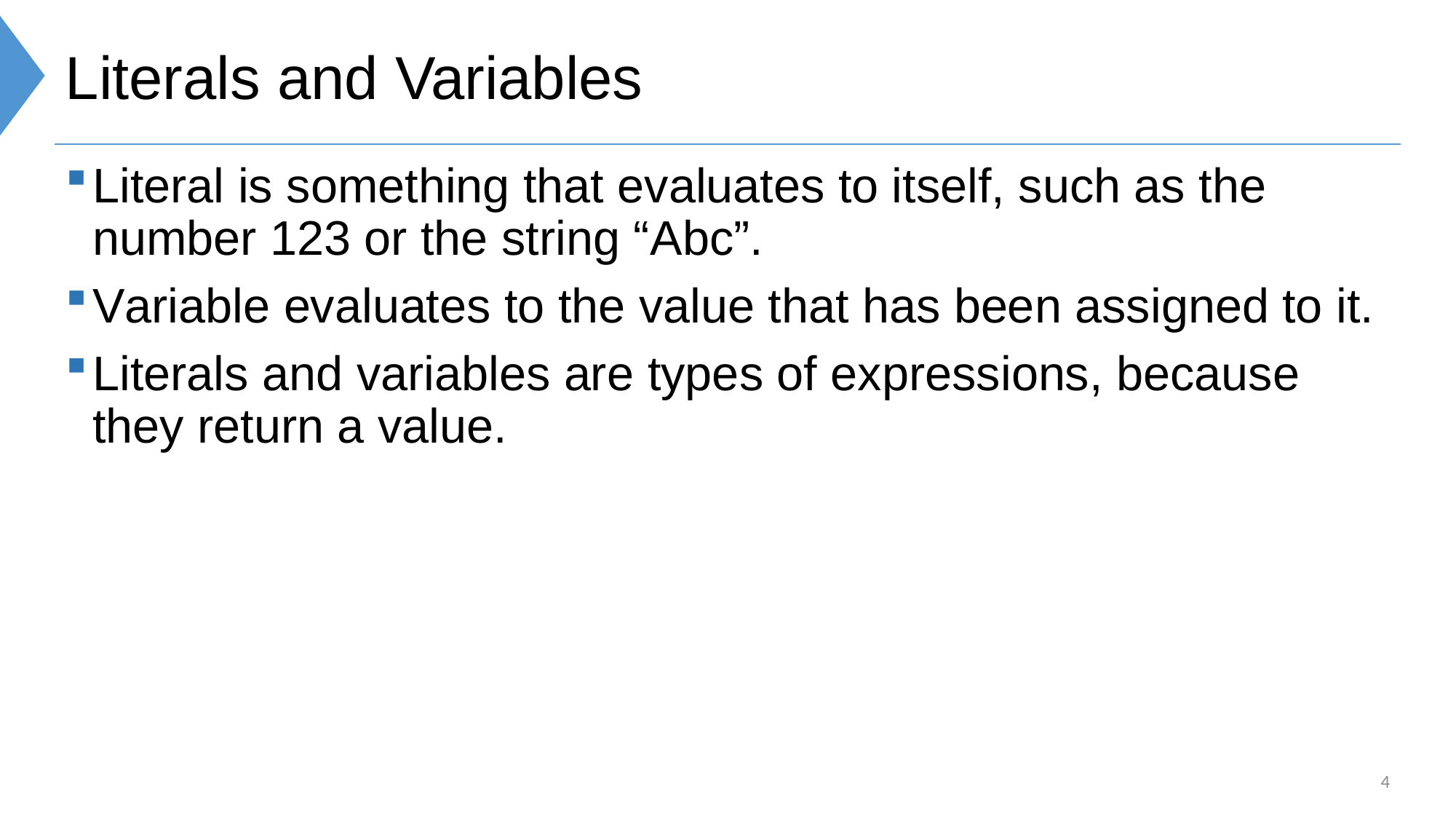

# Literals and Variables
Literal is something that evaluates to itself, such as the number 123 or the string “Abc”.
Variable evaluates to the value that has been assigned to it.
Literals and variables are types of expressions, because they return a value.
4